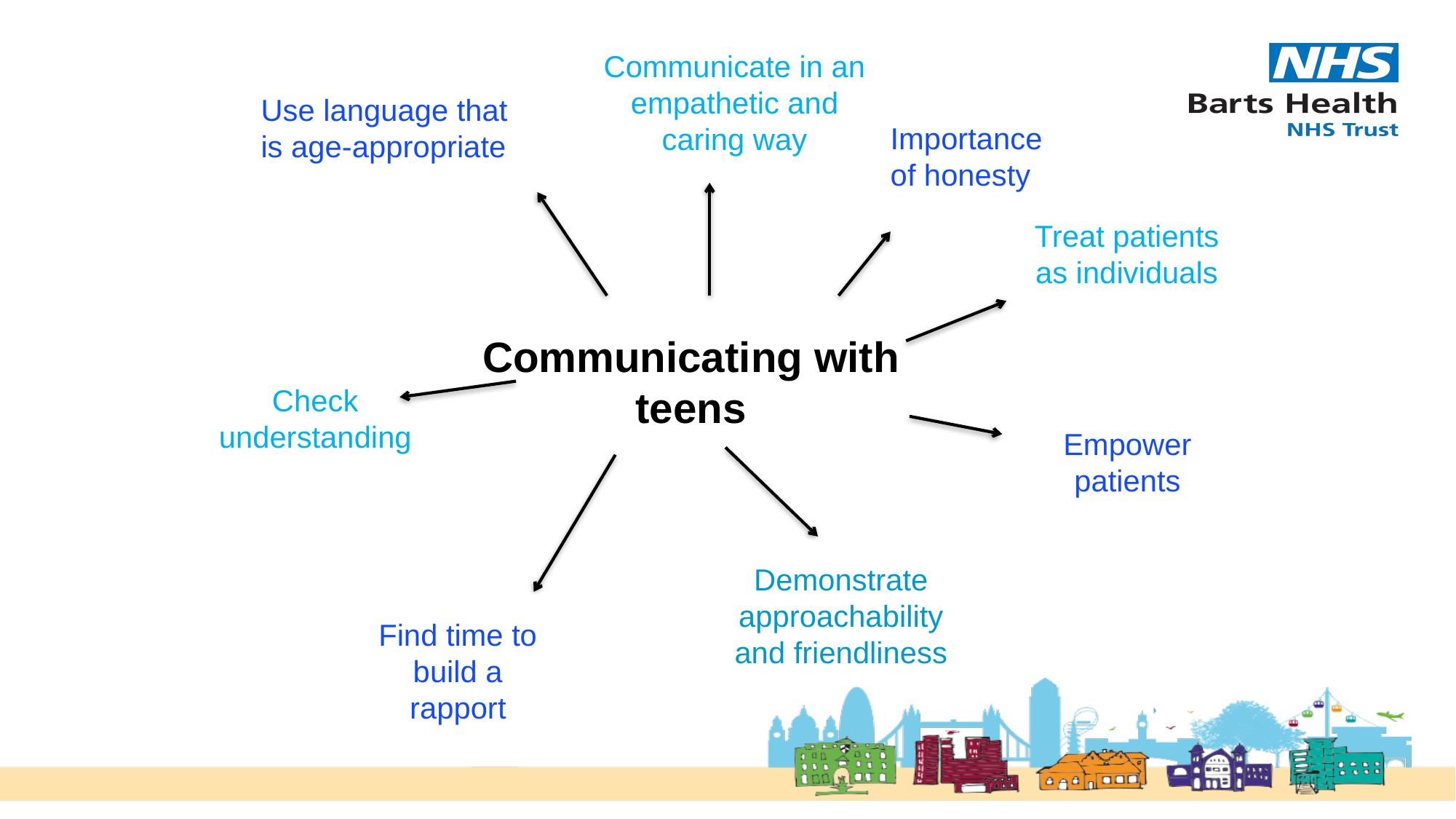

Communicate in an empathetic and caring way
Use language that is age-appropriate

Importance of honesty

Treat patients as individuals

# Communicating with teens
Check understanding
Empower patients
Demonstrate approachability and friendliness
Find time to build a rapport